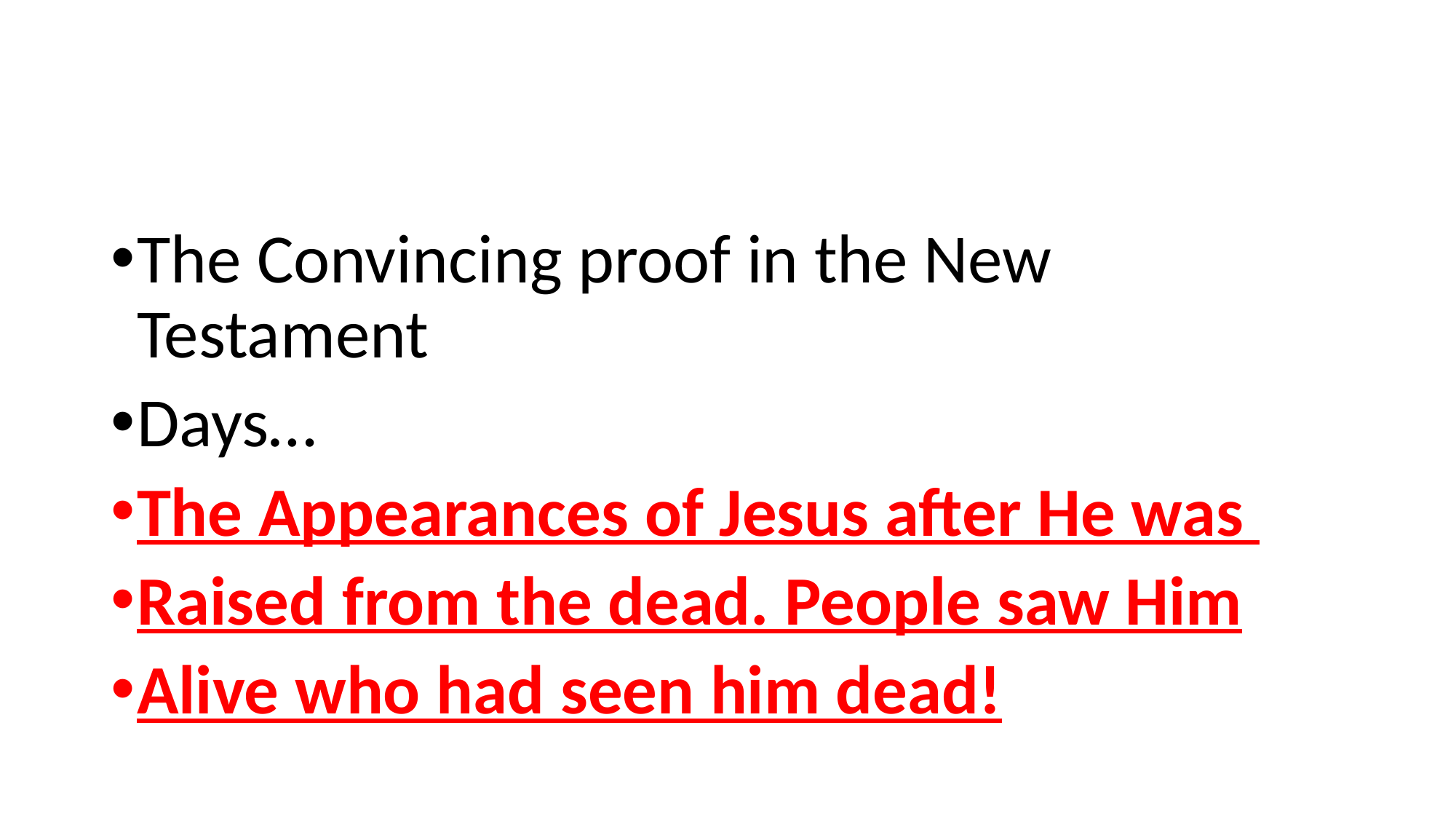

#
The Convincing proof in the New Testament
Days…
The Appearances of Jesus after He was
Raised from the dead. People saw Him
Alive who had seen him dead!